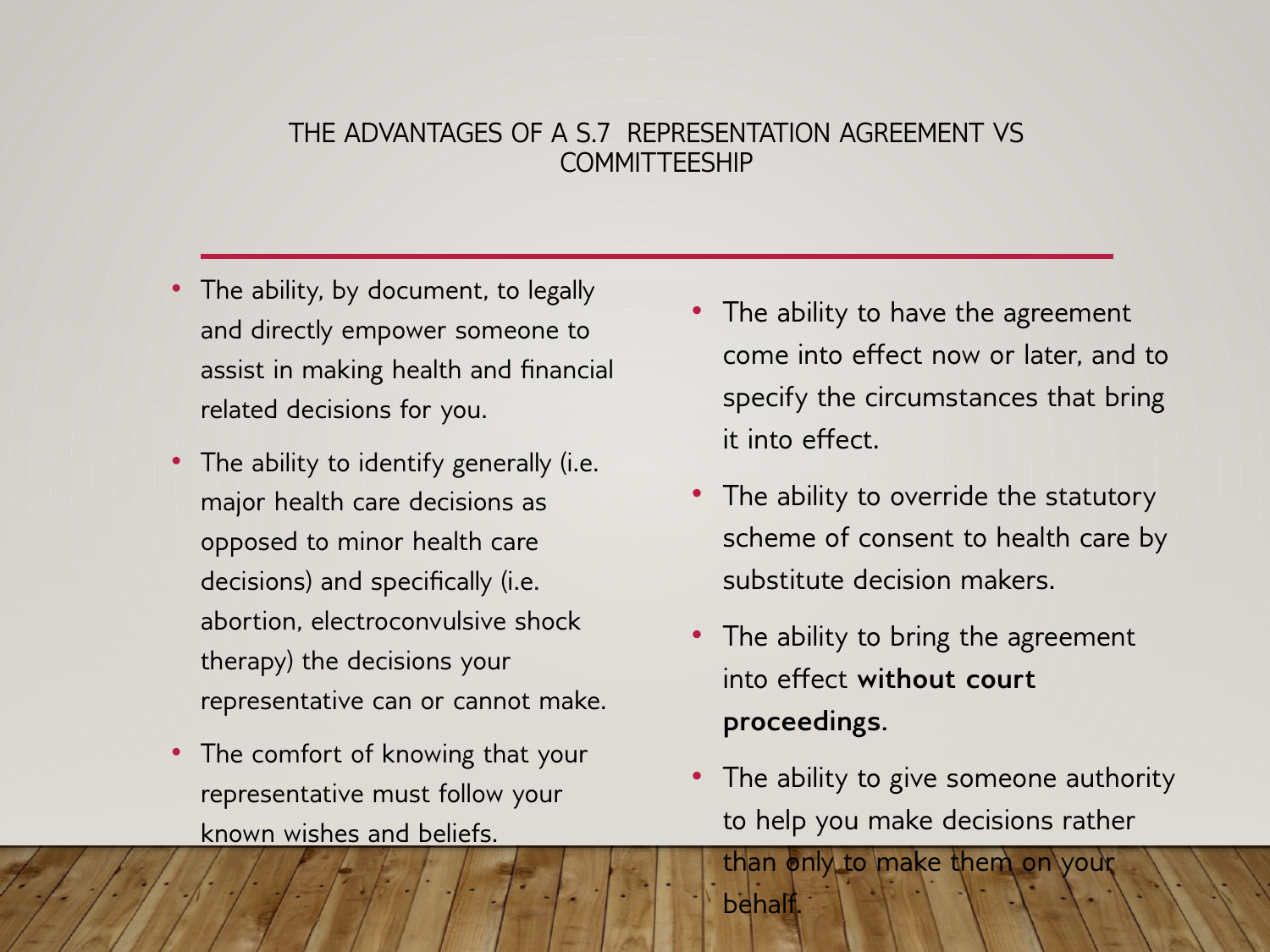

# the advantages of a s.7  Representation Agreement vs Committeeship
The ability, by document, to legally and directly empower someone to assist in making health and financial related decisions for you.
The ability to identify generally (i.e. major health care decisions as opposed to minor health care decisions) and specifically (i.e. abortion, electroconvulsive shock therapy) the decisions your representative can or cannot make.
The comfort of knowing that your representative must follow your known wishes and beliefs.

The ability to have the agreement come into effect now or later, and to specify the circumstances that bring it into effect.
The ability to override the statutory scheme of consent to health care by substitute decision makers.
The ability to bring the agreement into effect without court proceedings.
The ability to give someone authority to help you make decisions rather than only to make them on your behalf.